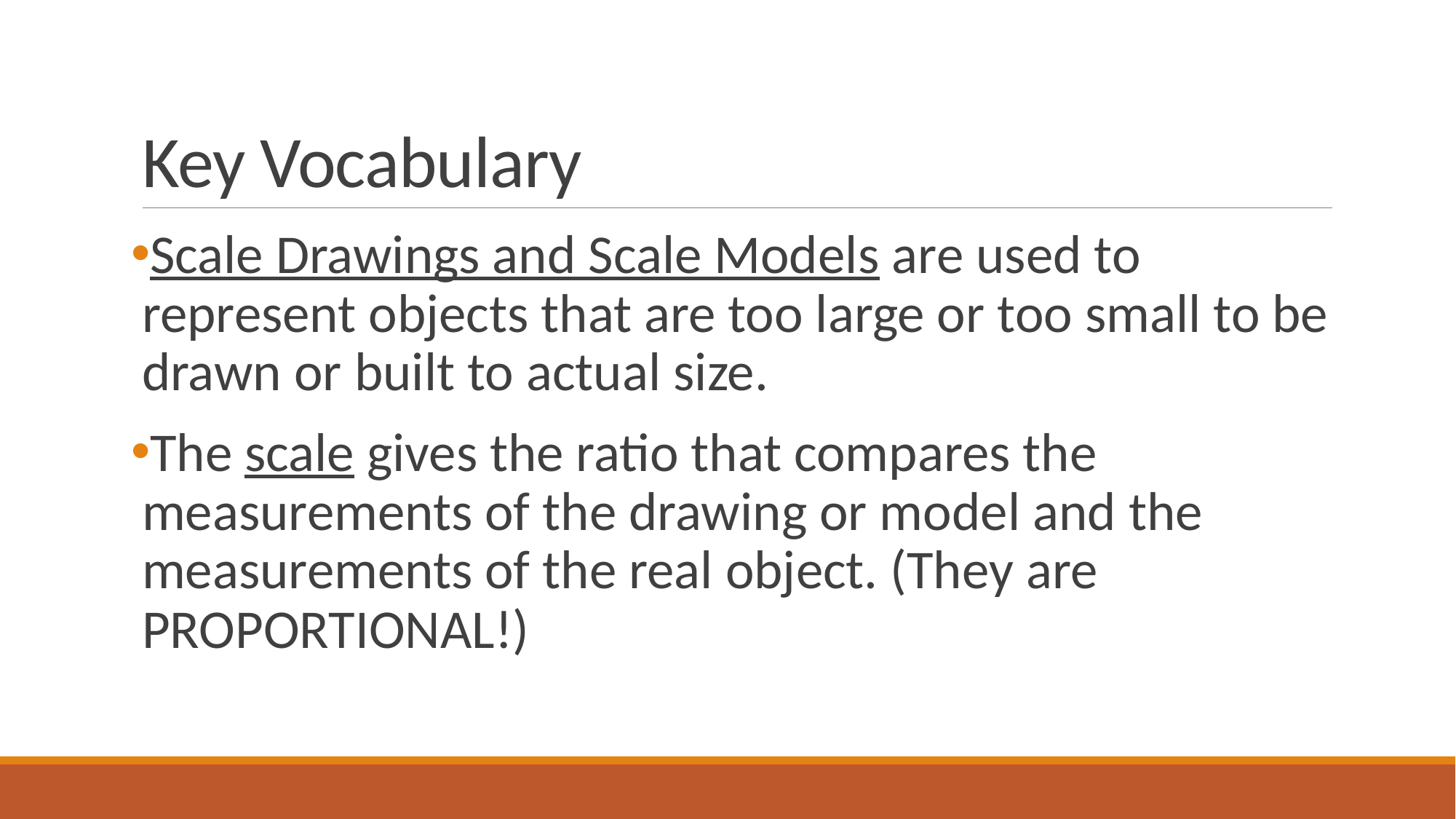

# Key Vocabulary
Scale Drawings and Scale Models are used to represent objects that are too large or too small to be drawn or built to actual size.
The scale gives the ratio that compares the measurements of the drawing or model and the measurements of the real object. (They are PROPORTIONAL!)